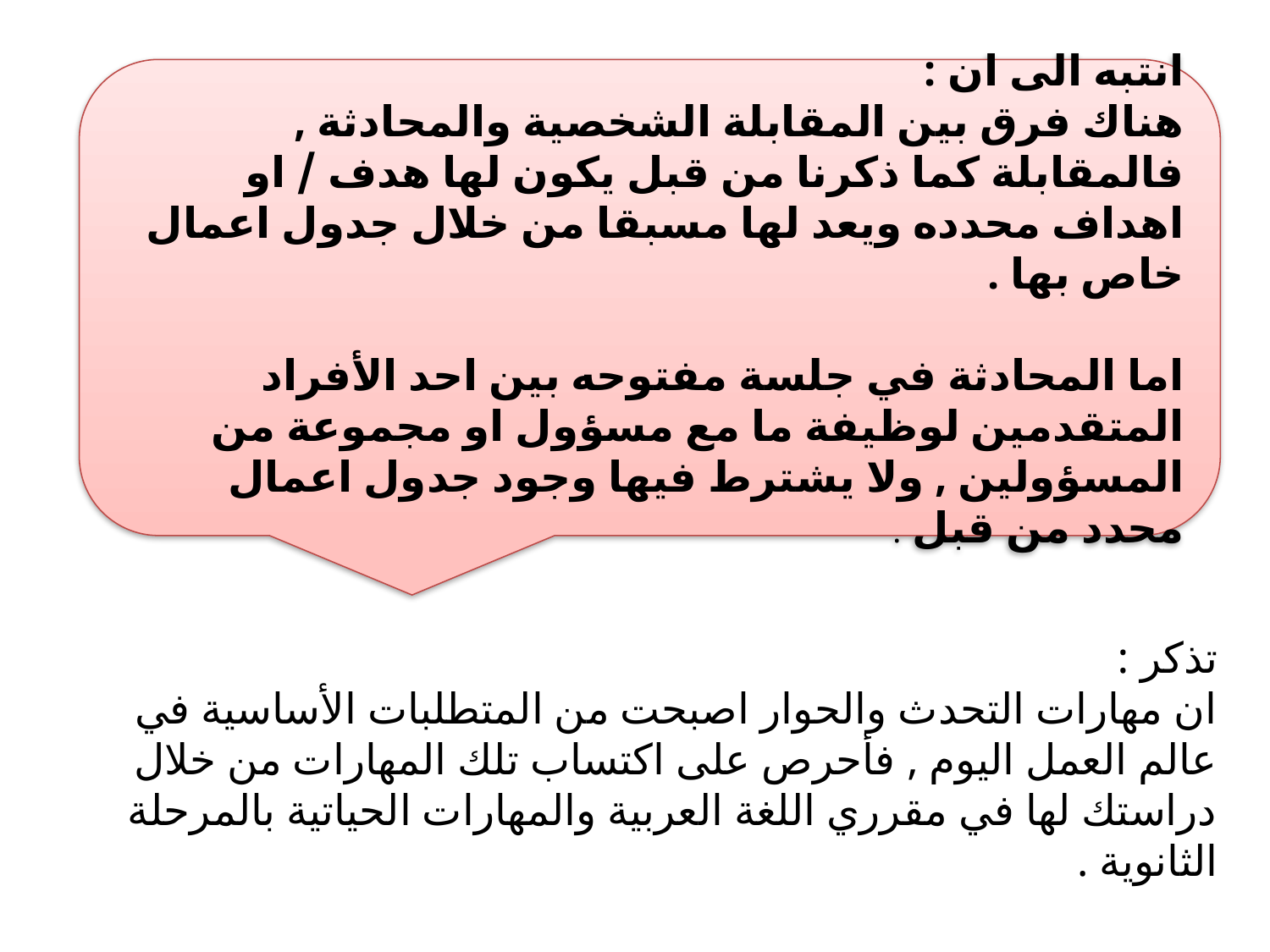

انتبه الى ان :
هناك فرق بين المقابلة الشخصية والمحادثة , فالمقابلة كما ذكرنا من قبل يكون لها هدف / او اهداف محدده ويعد لها مسبقا من خلال جدول اعمال خاص بها .

اما المحادثة في جلسة مفتوحه بين احد الأفراد المتقدمين لوظيفة ما مع مسؤول او مجموعة من المسؤولين , ولا يشترط فيها وجود جدول اعمال محدد من قبل .
تذكر :
ان مهارات التحدث والحوار اصبحت من المتطلبات الأساسية في عالم العمل اليوم , فأحرص على اكتساب تلك المهارات من خلال دراستك لها في مقرري اللغة العربية والمهارات الحياتية بالمرحلة الثانوية .